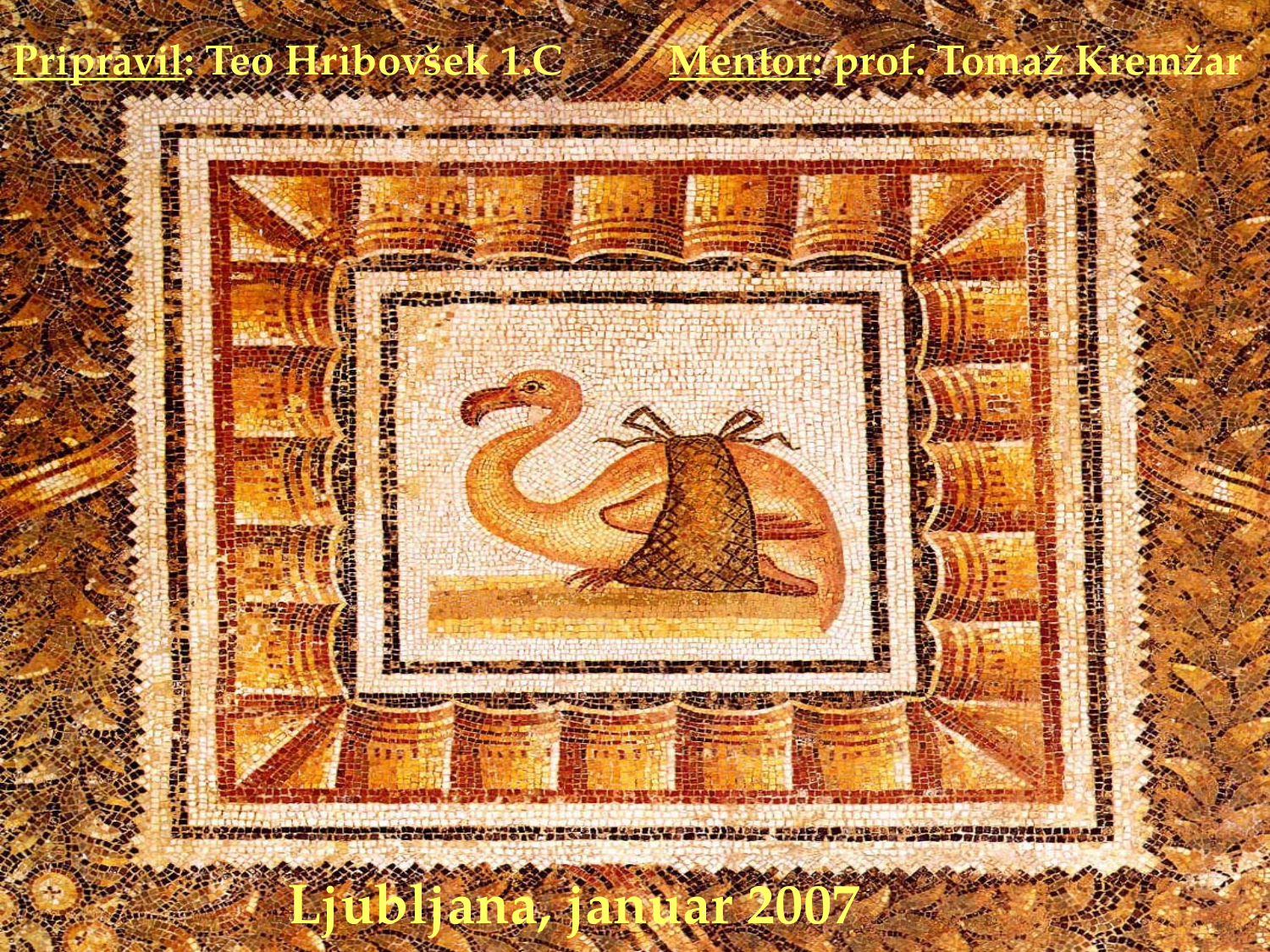

Pripravil: Teo Hribovšek 1.C          Mentor: prof. Tomaž Kremžar
Ljubljana, januar 2007